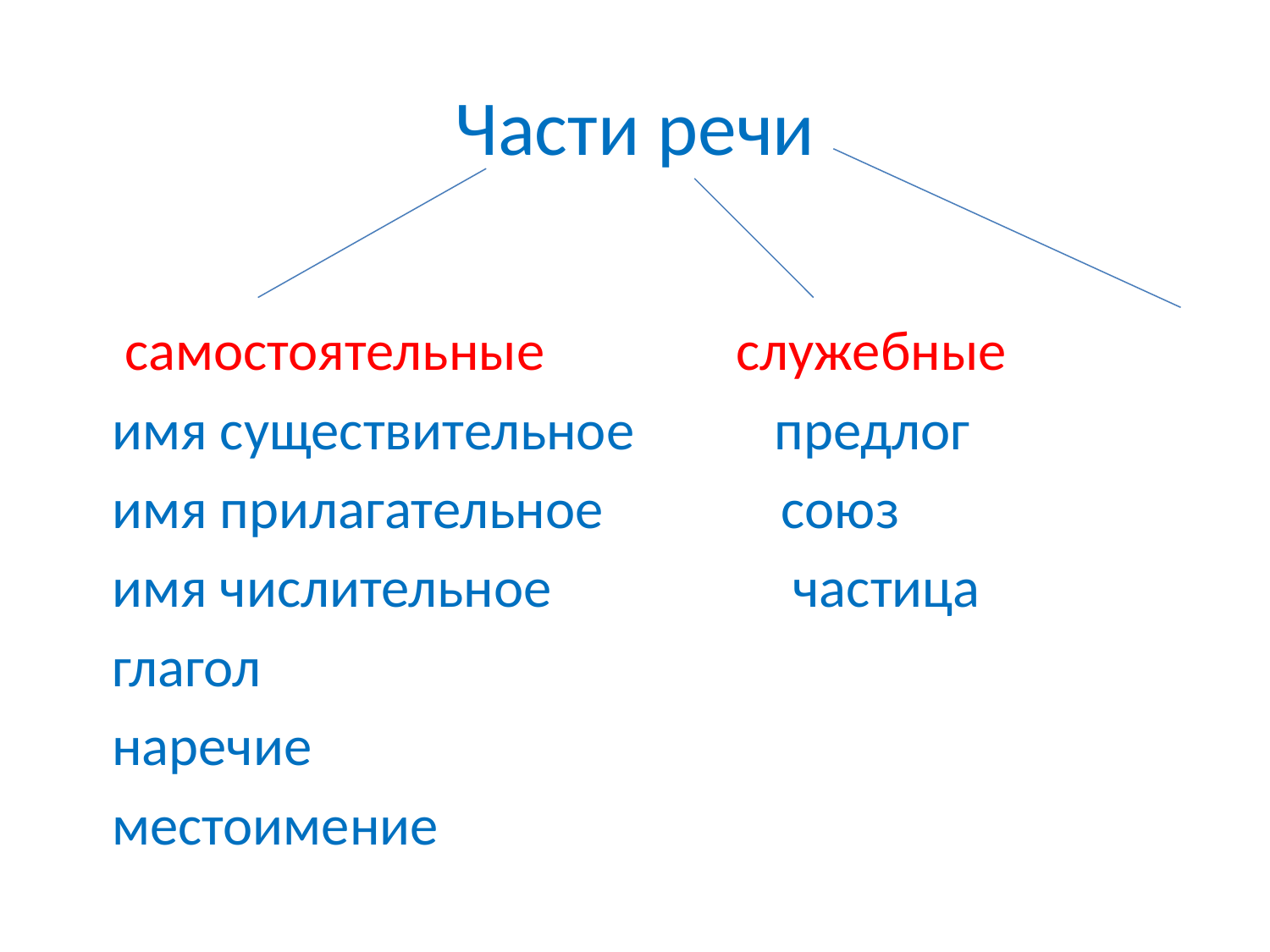

# Части речи
 самостоятельные               служебные
имя существительное           предлог
имя прилагательное              союз
имя числительное                   частица
глагол
наречие
местоимение